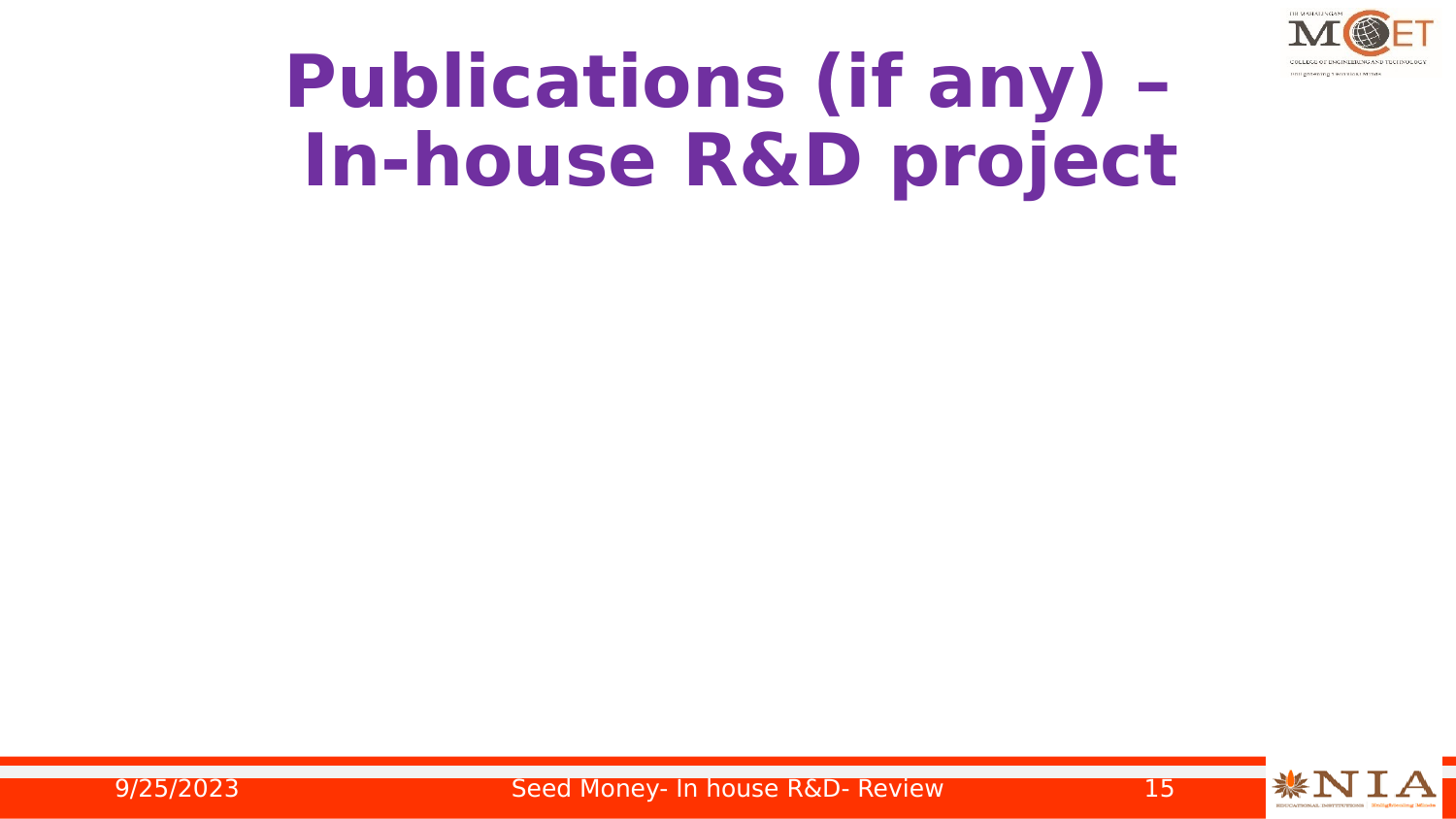

# Publications (if any) – In-house R&D project
9/25/2023
Seed Money- In house R&D- Review
15